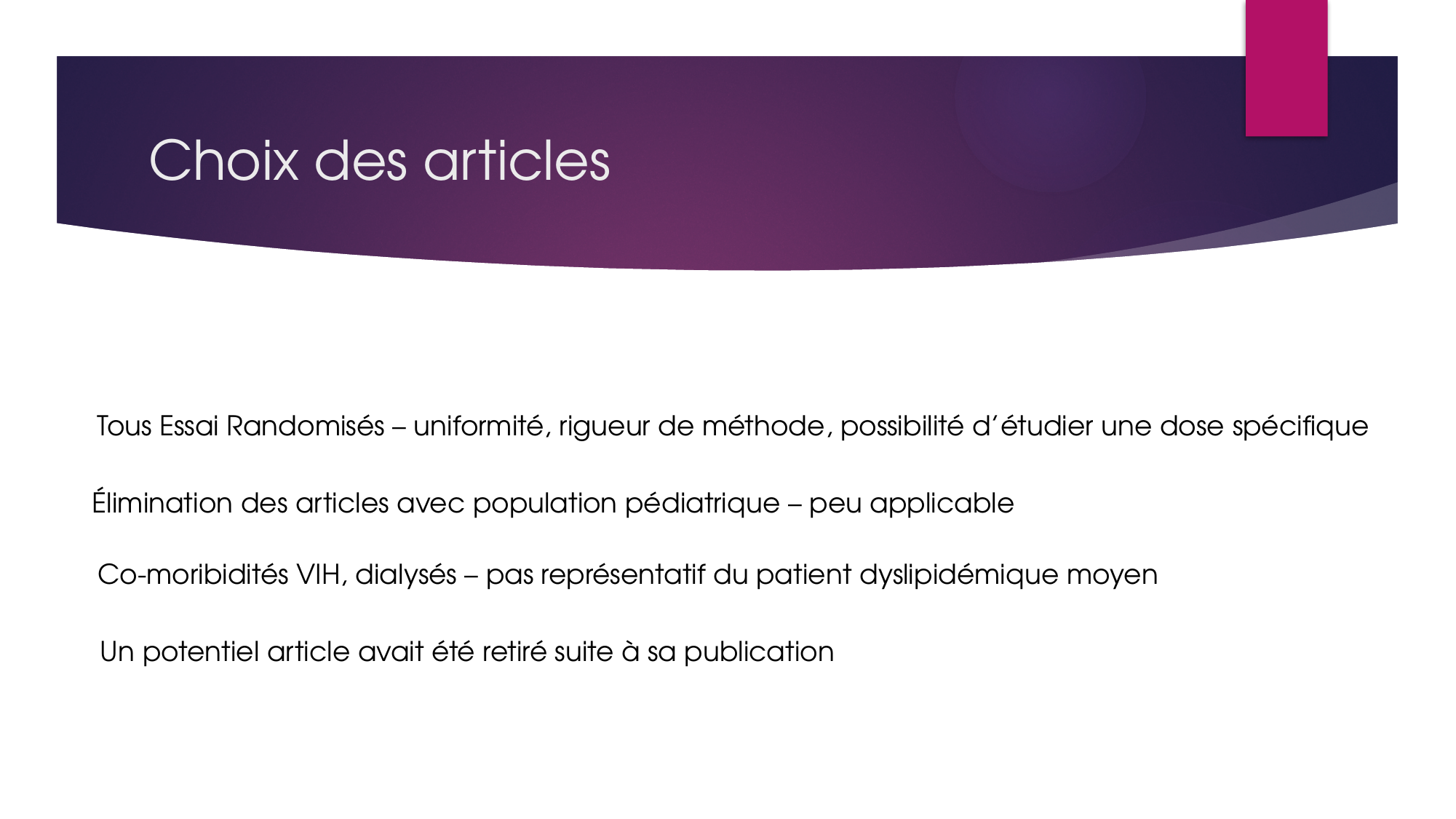

# Choix des articles
Tous Essai Randomisés – uniformité, rigueur de méthode, possibilité d’étudier une dose spécifique

Élimination des articles avec population pédiatrique – peu applicable

Co-moribidités VIH, dialysés – pas représentatif du patient dyslipidémique moyen

Un potentiel article avait été retiré suite à sa publication